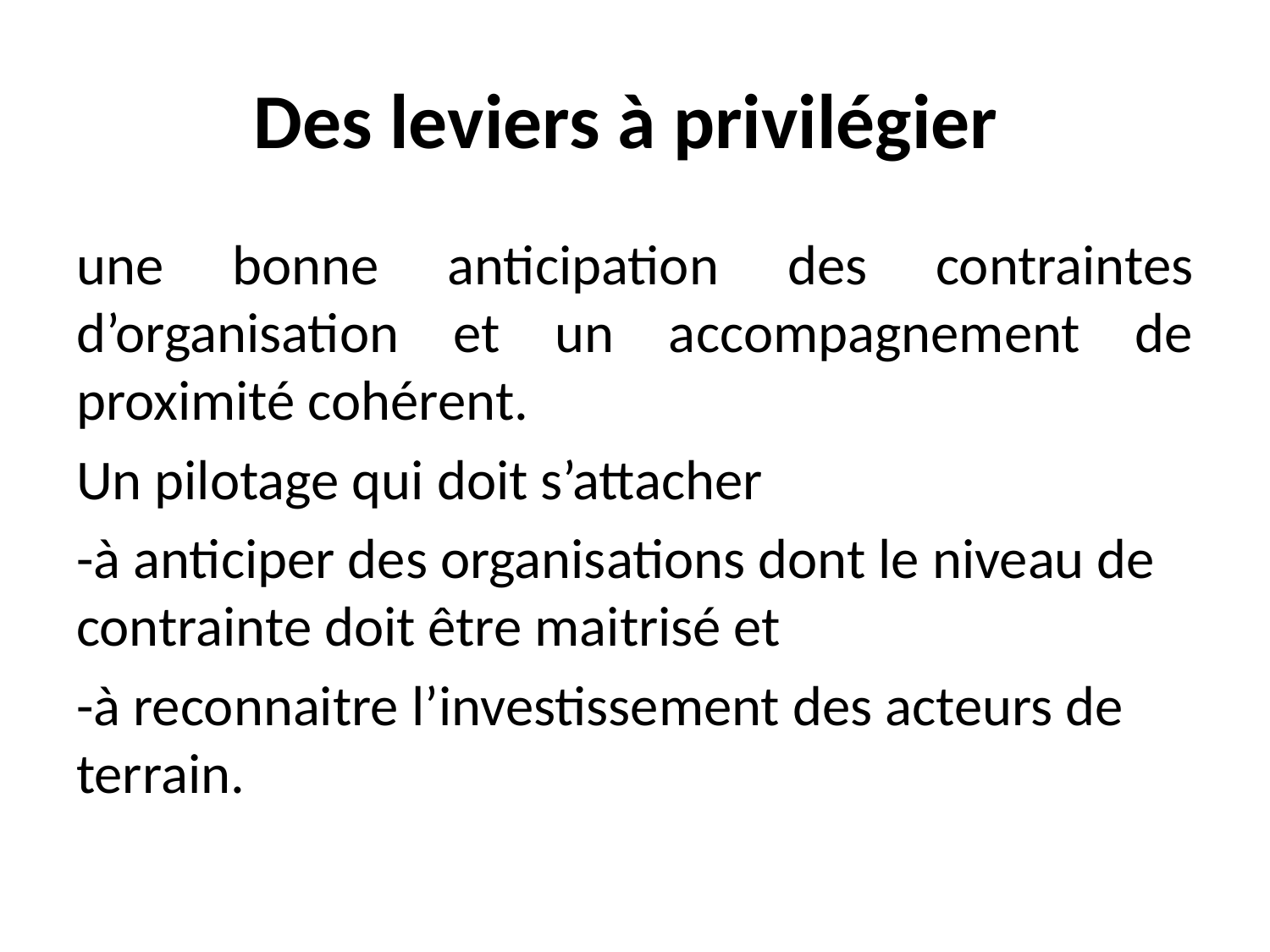

# Des leviers à privilégier
une bonne anticipation des contraintes d’organisation et un accompagnement de proximité cohérent.
Un pilotage qui doit s’attacher
-à anticiper des organisations dont le niveau de contrainte doit être maitrisé et
-à reconnaitre l’investissement des acteurs de terrain.